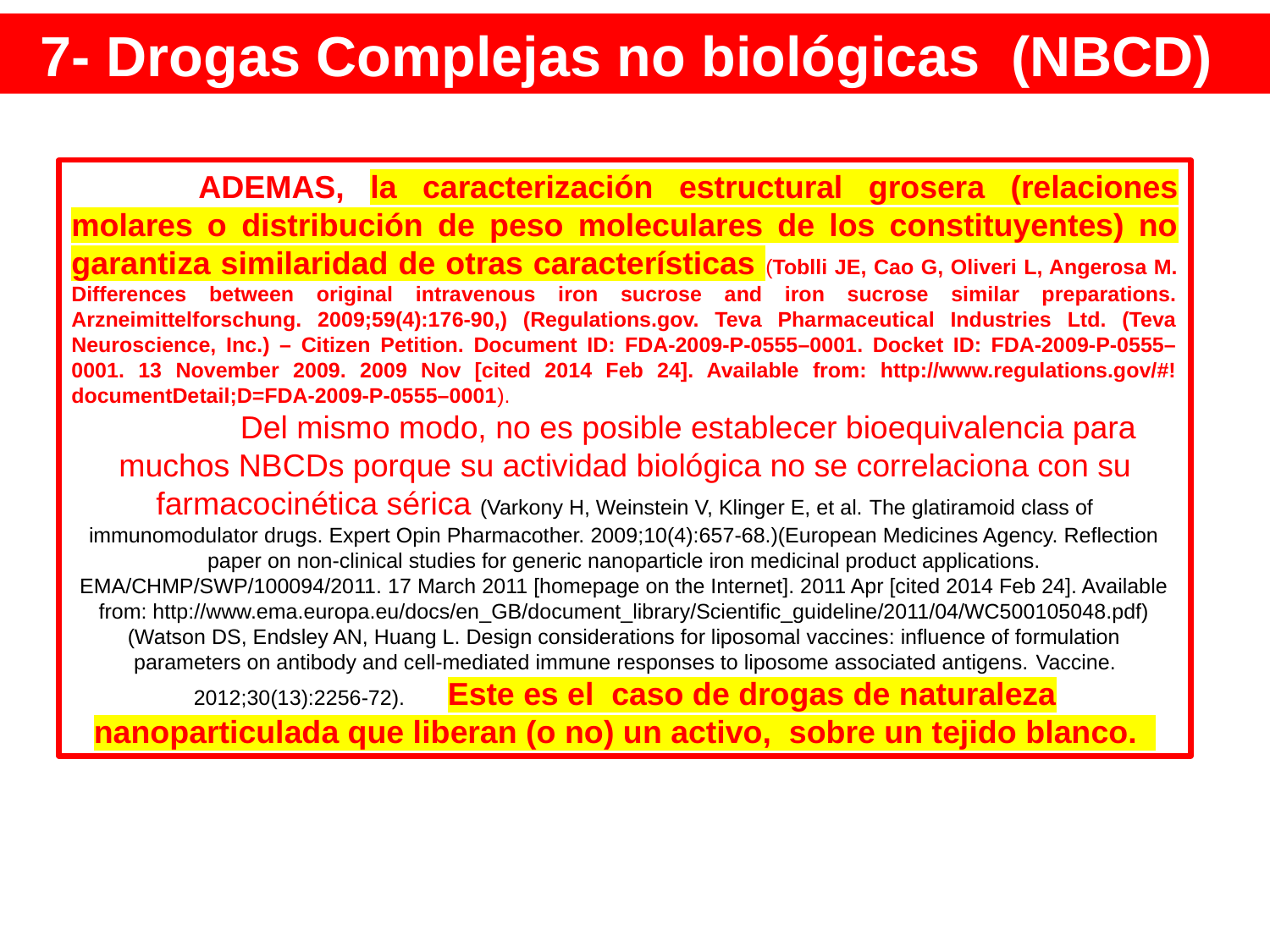

7- Drogas Complejas no biológicas  (NBCD)
	ADEMAS, la caracterización estructural grosera (relaciones molares o distribución de peso moleculares de los constituyentes) no garantiza similaridad de otras características (Toblli JE, Cao G, Oliveri L, Angerosa M. Differences between original intravenous iron sucrose and iron sucrose similar preparations. Arzneimittelforschung. 2009;59(4):176-90,) (Regulations.gov. Teva Pharmaceutical Industries Ltd. (Teva Neuroscience, Inc.) – Citizen Petition. Document ID: FDA-2009-P-0555–0001. Docket ID: FDA-2009-P-0555–0001. 13 November 2009. 2009 Nov [cited 2014 Feb 24]. Available from: http://www.regulations.gov/#!documentDetail;D=FDA-2009-P-0555–0001).
	Del mismo modo, no es posible establecer bioequivalencia para muchos NBCDs porque su actividad biológica no se correlaciona con su farmacocinética sérica (Varkony H, Weinstein V, Klinger E, et al. The glatiramoid class of immunomodulator drugs. Expert Opin Pharmacother. 2009;10(4):657-68.)(European Medicines Agency. Reflection paper on non-clinical studies for generic nanoparticle iron medicinal product applications. EMA/CHMP/SWP/100094/2011. 17 March 2011 [homepage on the Internet]. 2011 Apr [cited 2014 Feb 24]. Available from: http://www.ema.europa.eu/docs/en_GB/document_library/Scientific_guideline/2011/04/WC500105048.pdf) (Watson DS, Endsley AN, Huang L. Design considerations for liposomal vaccines: influence of formulation parameters on antibody and cell-mediated immune responses to liposome associated antigens. Vaccine. 2012;30(13):2256-72). 	Este es el  caso de drogas de naturaleza nanoparticulada que liberan (o no) un activo,  sobre un tejido blanco.